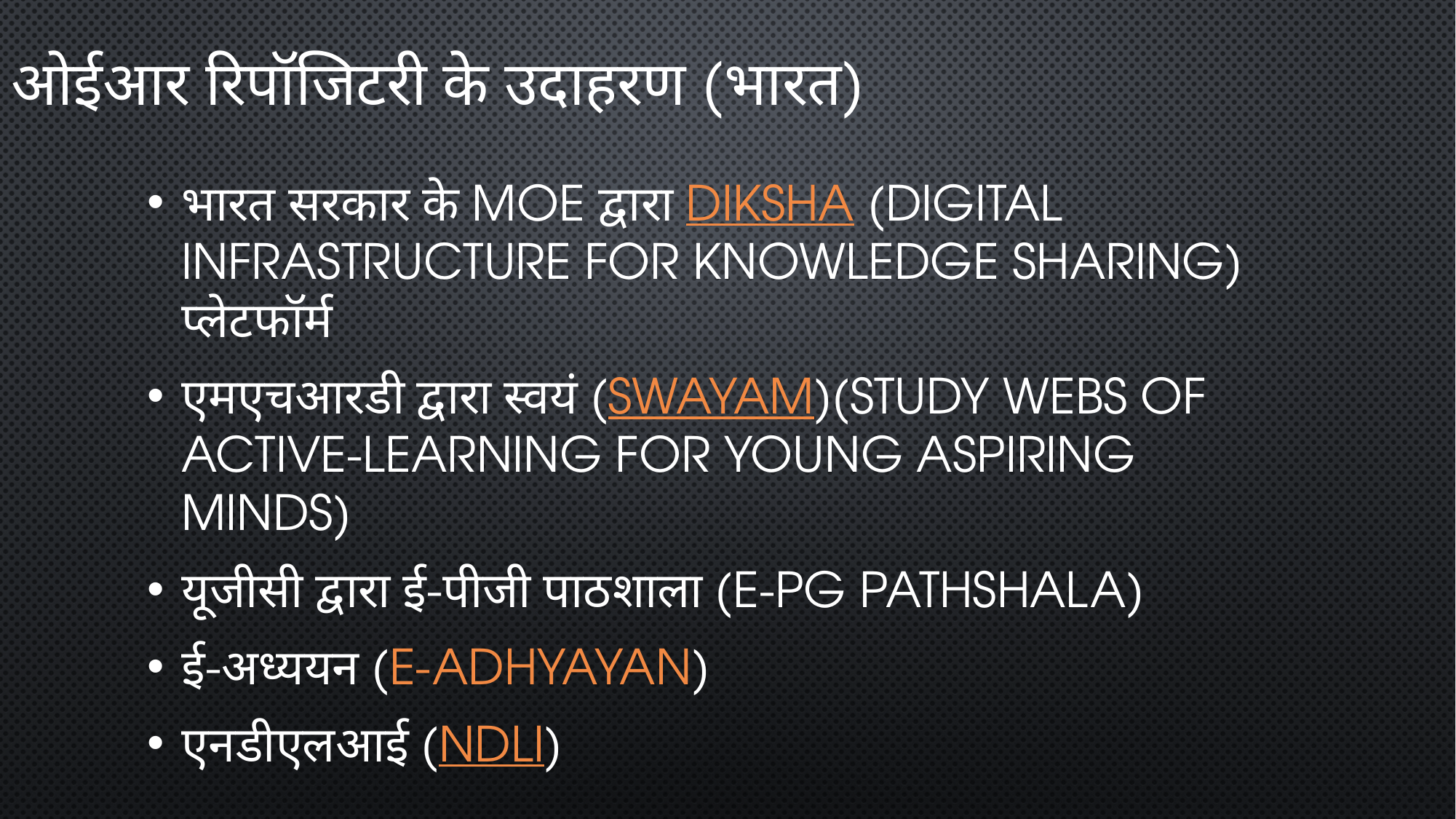

# ओईआर रिपॉजिटरी के उदाहरण (भारत)
भारत सरकार के MoE द्वारा DIKSHA (Digital Infrastructure for Knowledge Sharing) प्लेटफॉर्म
एमएचआरडी द्वारा स्वयं (SWAYAM)(Study Webs of Active-learning for Young Aspiring Minds)
यूजीसी द्वारा ई-पीजी पाठशाला (e-PG Pathshala)
ई-अध्ययन (E-Adhyayan)
एनडीएलआई (NDLI​)